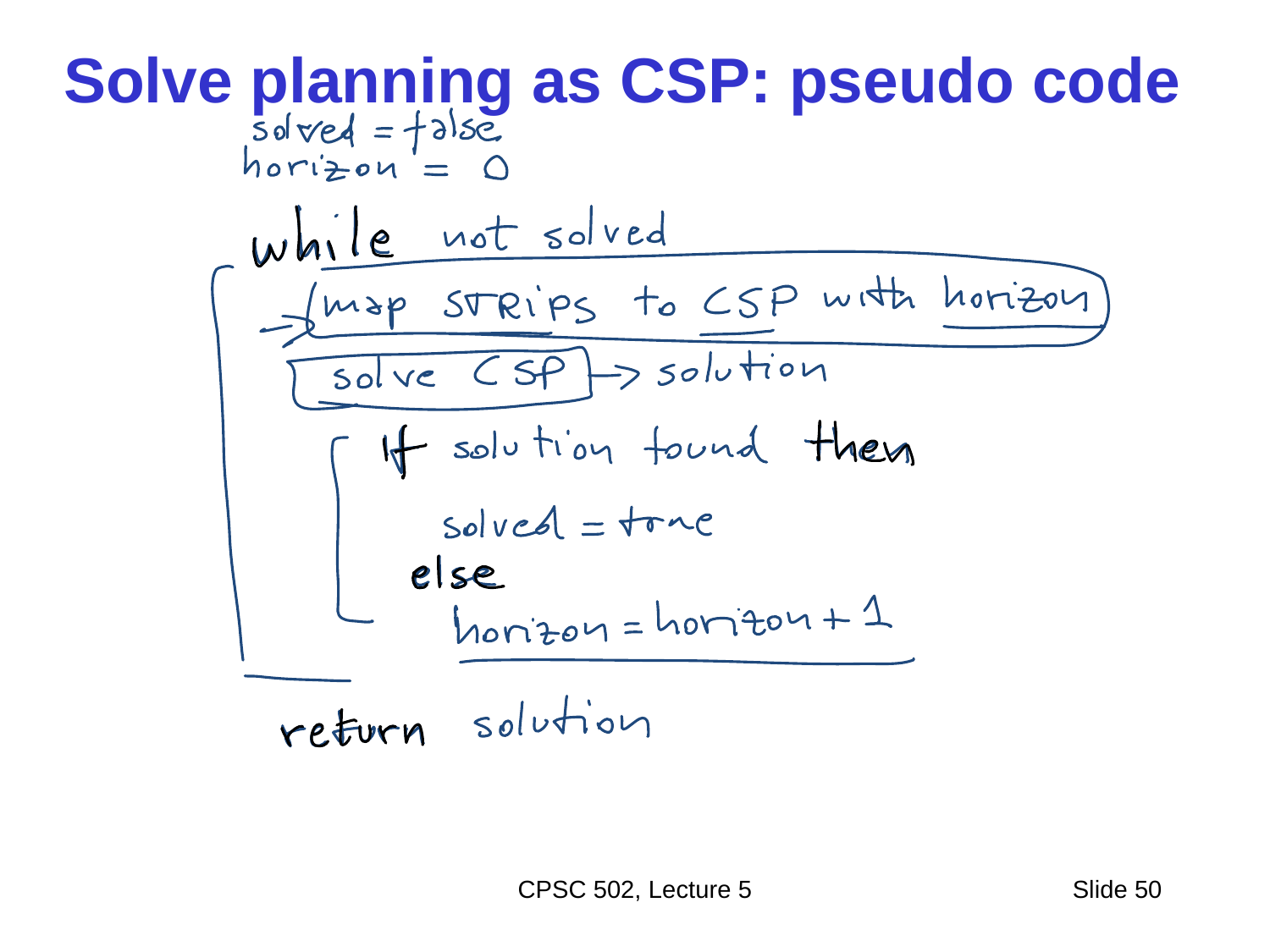

# Solve planning as CSP: pseudo code
CPSC 502, Lecture 5
Slide 50